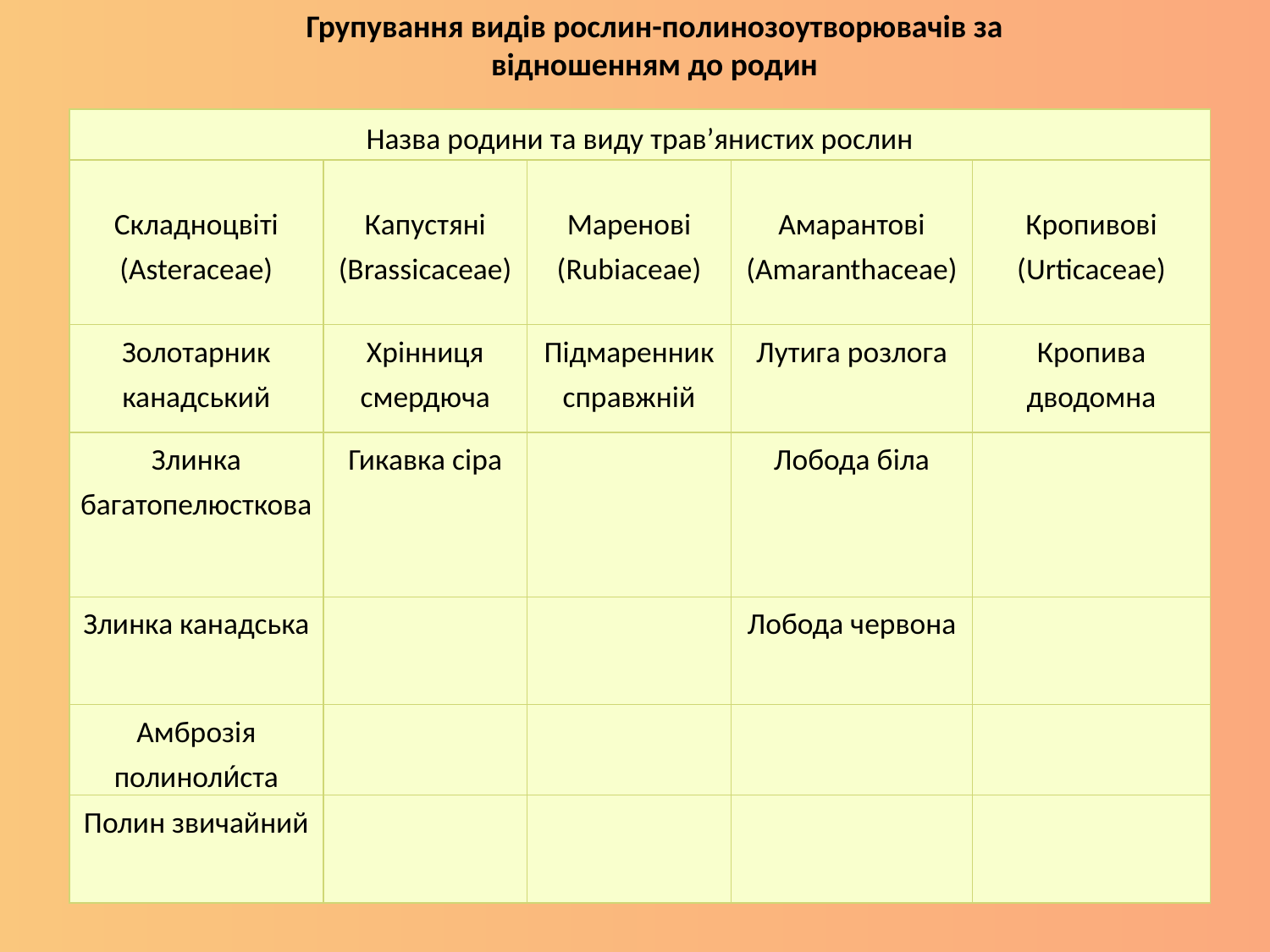

Групування видів рослин-полинозоутворювачів за відношенням до родин
| Назва родини та виду трав’янистих рослин |  |  |  |  |
| --- | --- | --- | --- | --- |
| Складноцвіті (Asteraceae) | Капустяні (Brassicaceae) | Маренові (Rubiaceae) | Амарантові (Amaranthaceae) | Кропивові (Urticaceae) |
| Золотарник канадський | Хрінниця смердюча | Підмаренник справжній | Лутига розлога | Кропива дводомна |
| Злинка багатопелюсткова | Гикавка сіра |  | Лобода біла |  |
| Злинка канадська |  |  | Лобода червона |  |
| Амброзія полиноли́ста |  |  |  |  |
| Полин звичайний |  |  |  |  |